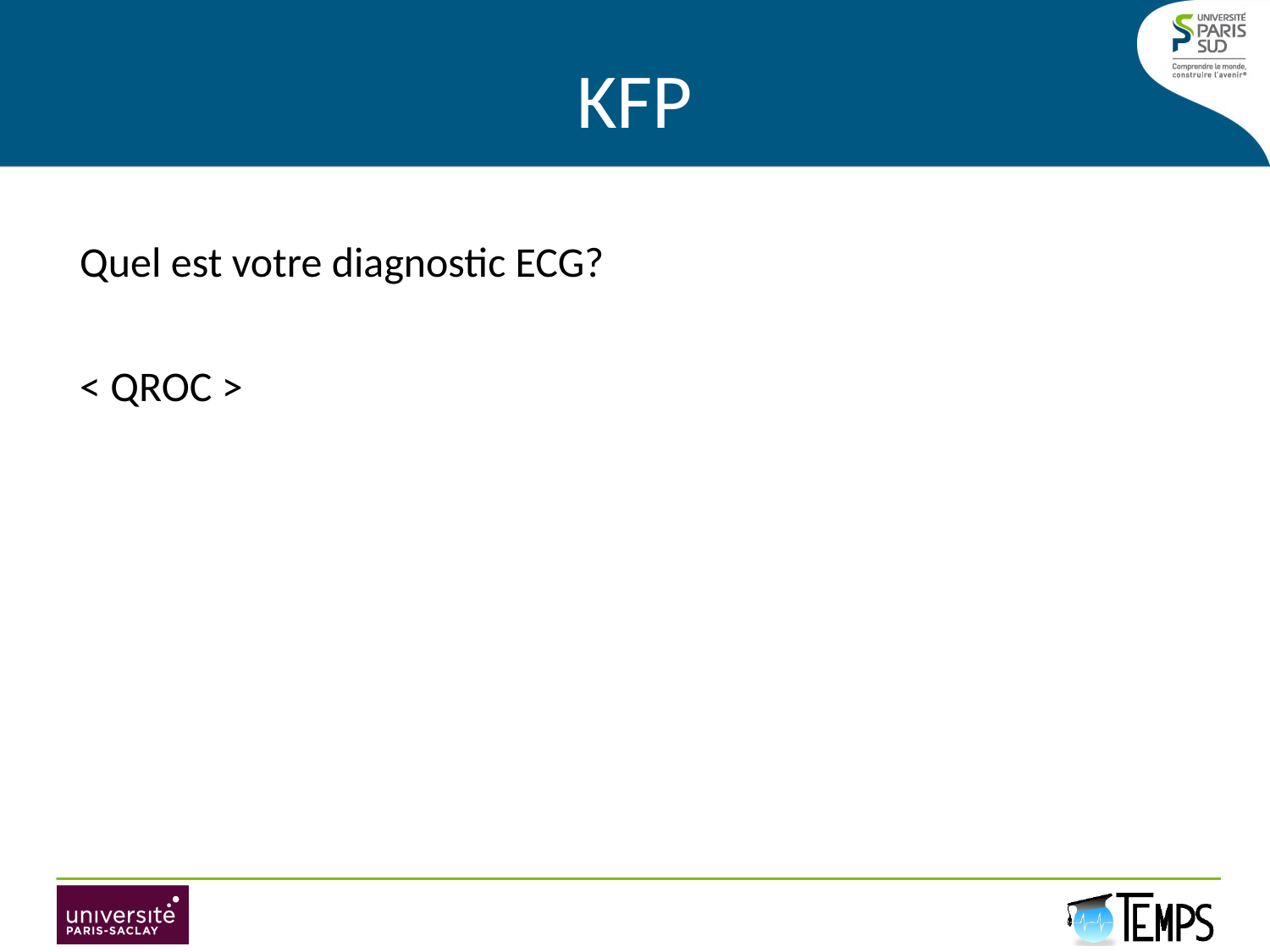

# KFP
Quel est votre diagnostic ECG?

< QROC >